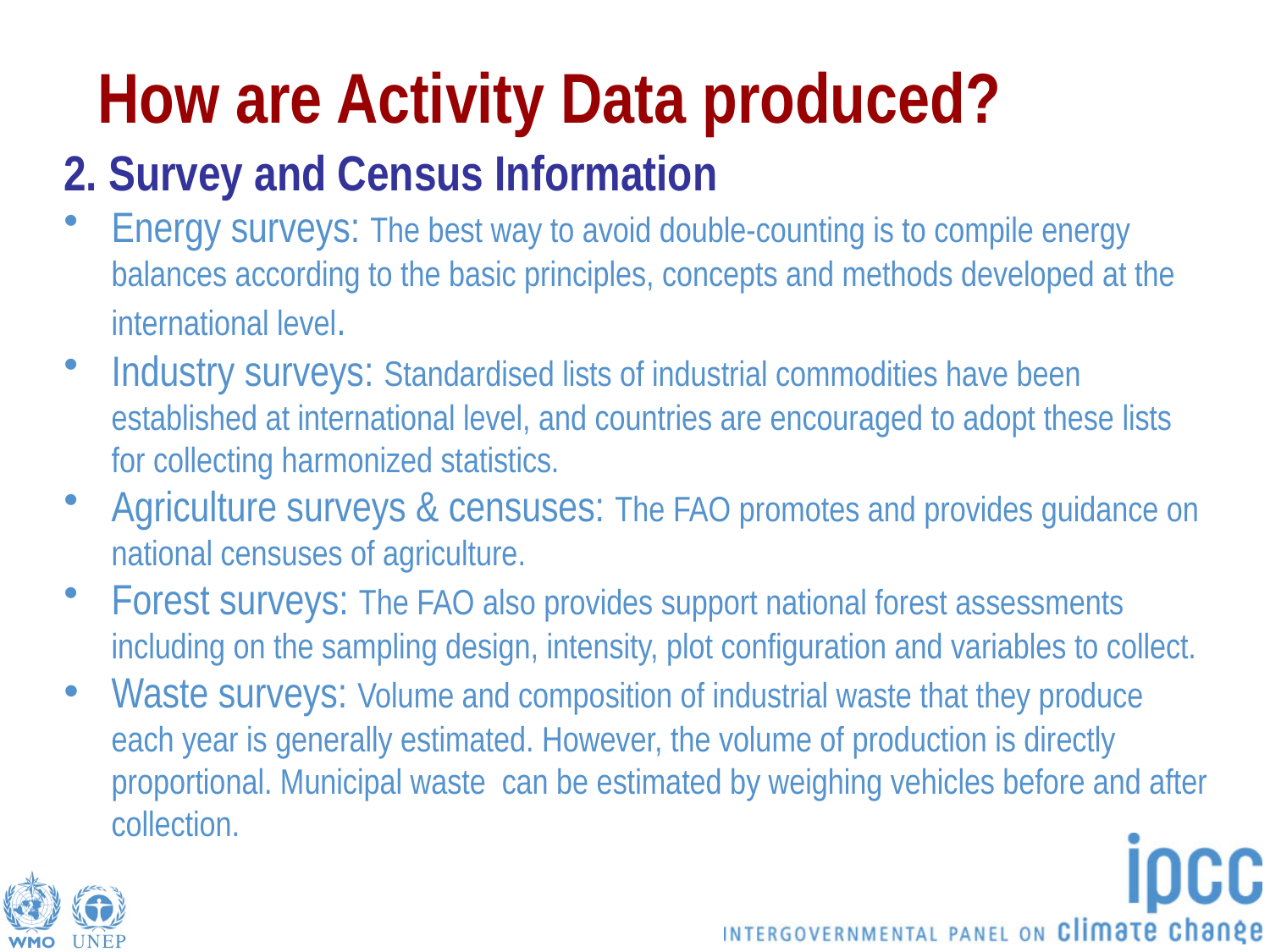

# How are Activity Data produced?
2. Survey and Census Information
Energy surveys: The best way to avoid double-counting is to compile energy balances according to the basic principles, concepts and methods developed at the international level.
Industry surveys: Standardised lists of industrial commodities have been established at international level, and countries are encouraged to adopt these lists for collecting harmonized statistics.
Agriculture surveys & censuses: The FAO promotes and provides guidance on national censuses of agriculture.
Forest surveys: The FAO also provides support national forest assessments including on the sampling design, intensity, plot configuration and variables to collect.
Waste surveys: Volume and composition of industrial waste that they produce each year is generally estimated. However, the volume of production is directly proportional. Municipal waste  can be estimated by weighing vehicles before and after collection.